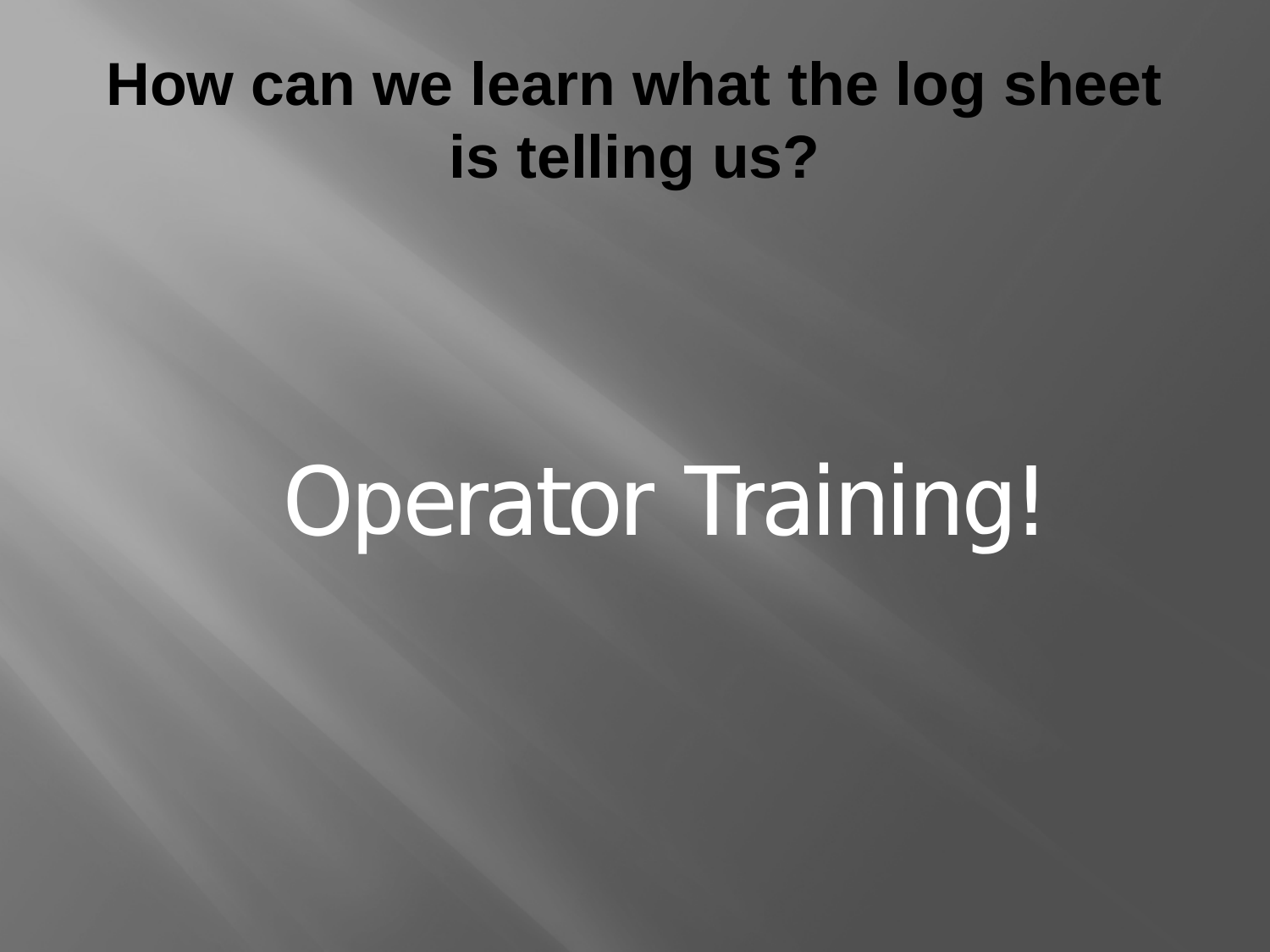

# How can we learn what the log sheet is telling us?
Operator Training!